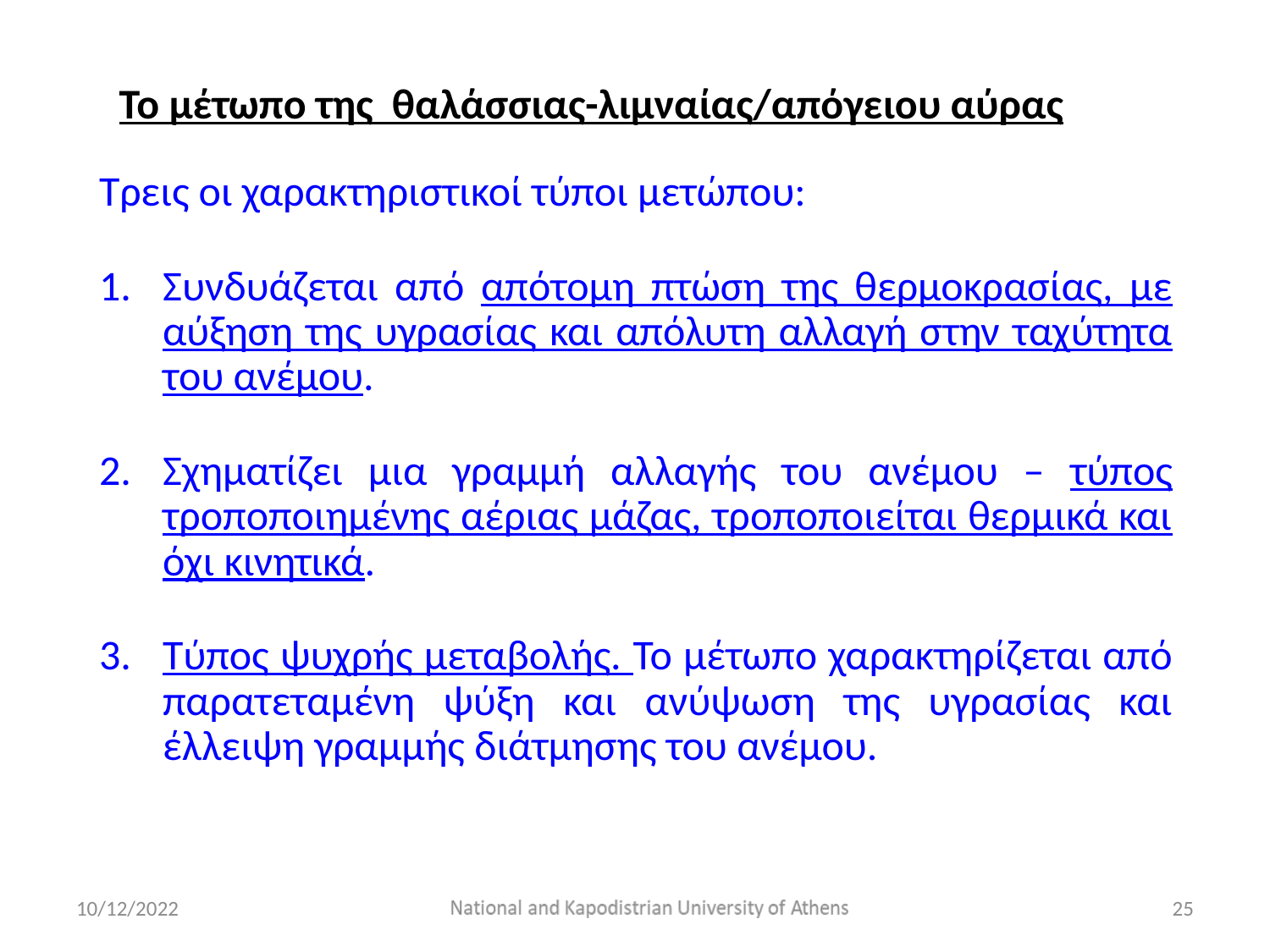

Το μέτωπο της  θαλάσσιας-λιμναίας/απόγειου αύρας
Τρεις οι χαρακτηριστικοί τύποι μετώπου:

Συνδυάζεται από απότομη πτώση της θερμοκρασίας, με αύξηση της υγρασίας και απόλυτη αλλαγή στην ταχύτητα του ανέμου.

Σχηματίζει μια γραμμή αλλαγής του ανέμου – τύπος τροποποιημένης αέριας μάζας, τροποποιείται θερμικά και όχι κινητικά.

Τύπος ψυχρής μεταβολής. Το μέτωπο χαρακτηρίζεται από παρατεταμένη ψύξη και ανύψωση της υγρασίας και έλλειψη γραμμής διάτμησης του ανέμου.
10/12/2022
25